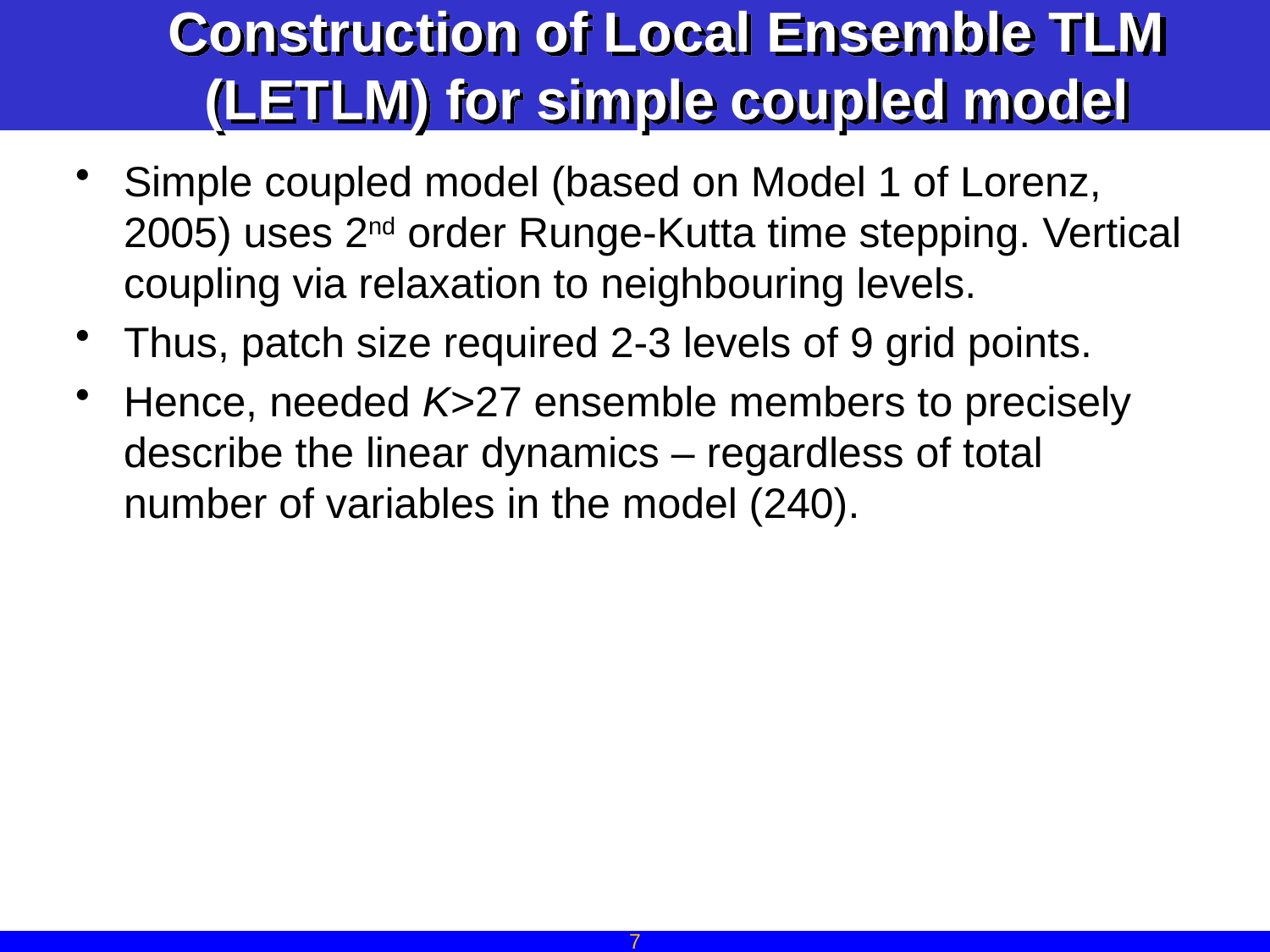

Construction of Local Ensemble TLM (LETLM) for simple coupled model
Simple coupled model (based on Model 1 of Lorenz, 2005) uses 2nd order Runge-Kutta time stepping. Vertical coupling via relaxation to neighbouring levels.
Thus, patch size required 2-3 levels of 9 grid points.
Hence, needed K>27 ensemble members to precisely describe the linear dynamics – regardless of total number of variables in the model (240).

7